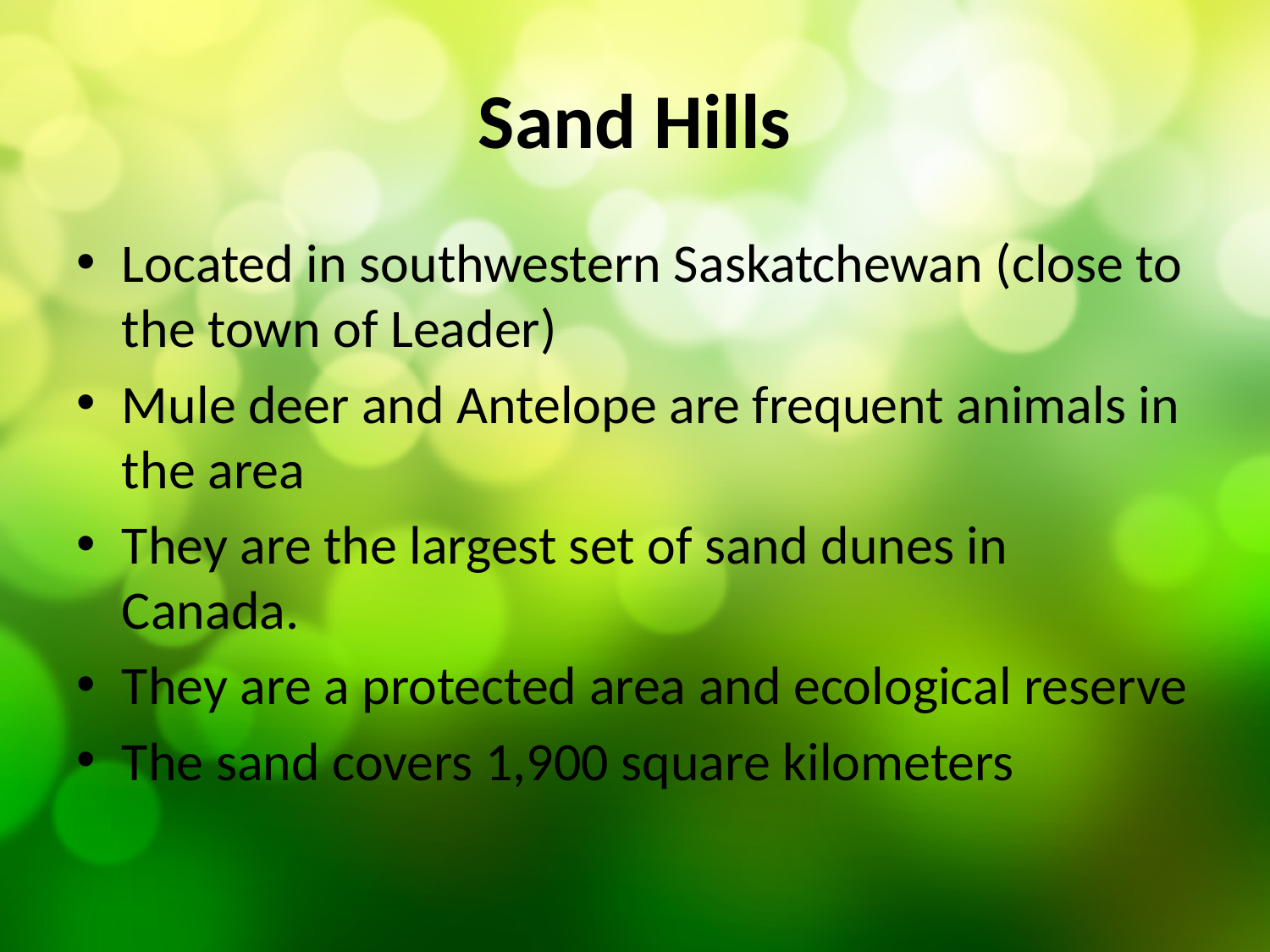

# Sand Hills
Located in southwestern Saskatchewan (close to the town of Leader)
Mule deer and Antelope are frequent animals in the area
They are the largest set of sand dunes in Canada.
They are a protected area and ecological reserve
The sand covers 1,900 square kilometers